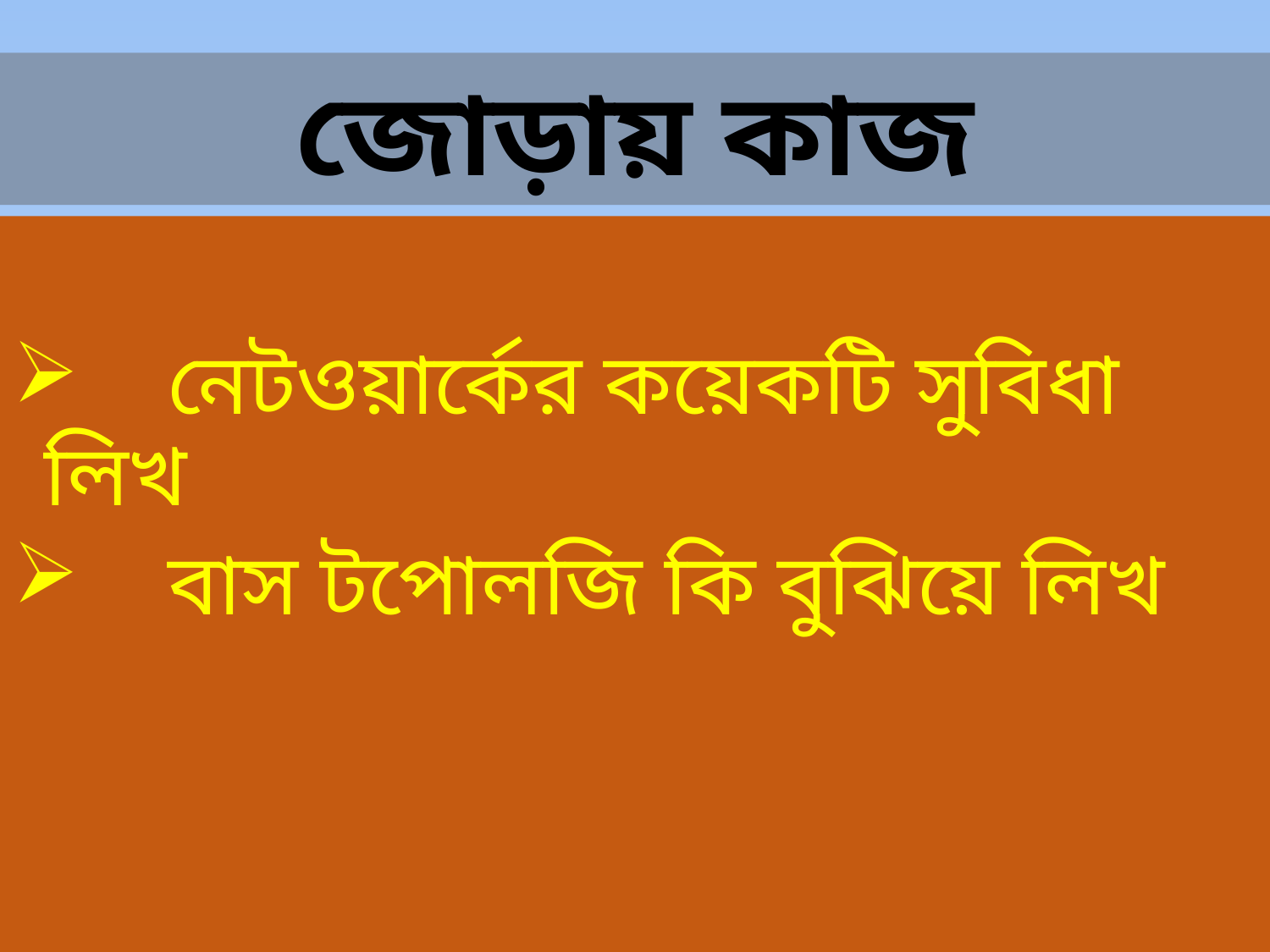

জোড়ায় কাজ

    নেটওয়ার্কের কয়েকটি সুবিধা লিখ
    বাস টপোলজি কি বুঝিয়ে লিখ